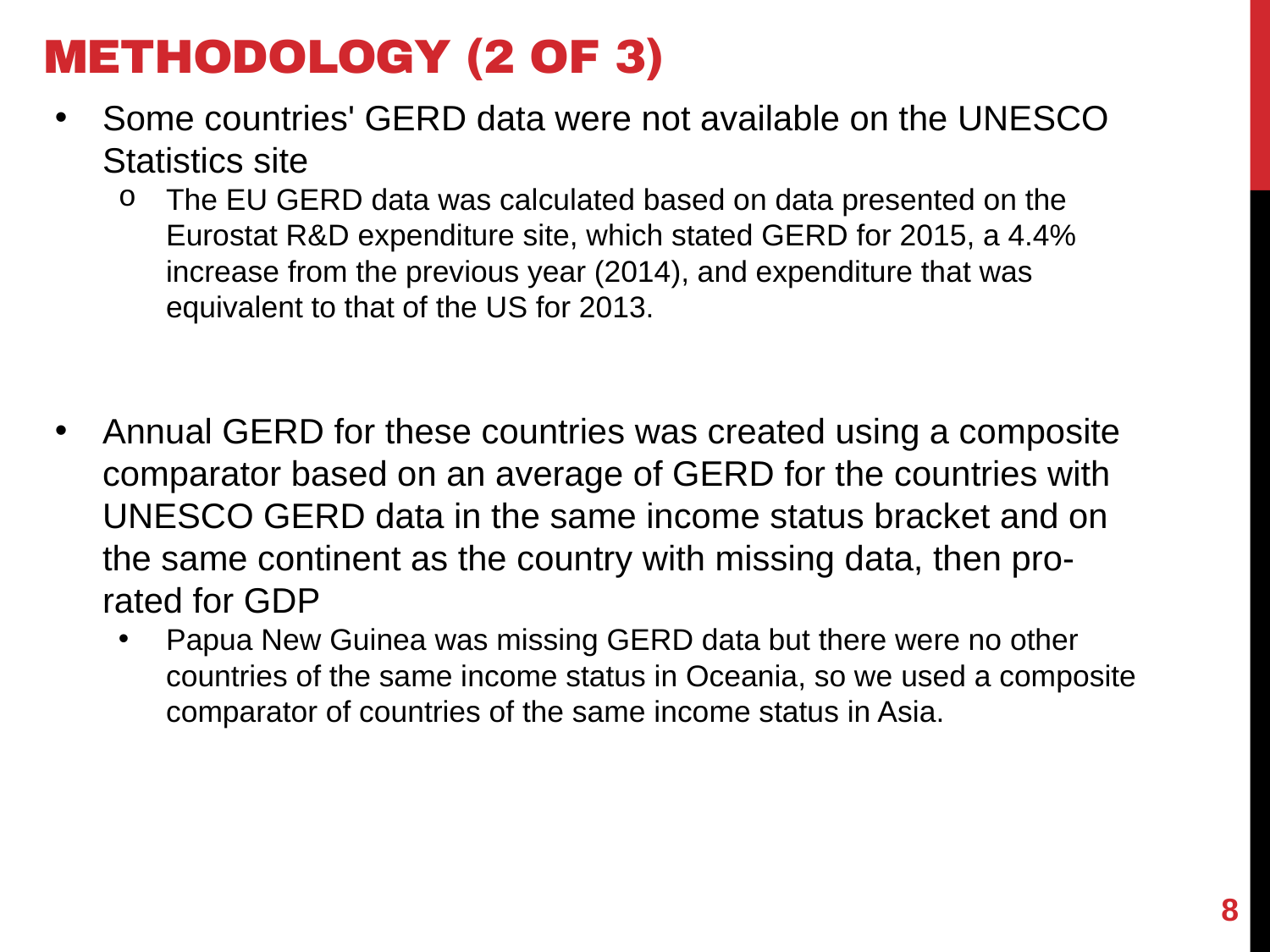

# Methodology (2 of 3)
Some countries' GERD data were not available on the UNESCO Statistics site
The EU GERD data was calculated based on data presented on the Eurostat R&D expenditure site, which stated GERD for 2015, a 4.4% increase from the previous year (2014), and expenditure that was equivalent to that of the US for 2013.

Annual GERD for these countries was created using a composite comparator based on an average of GERD for the countries with UNESCO GERD data in the same income status bracket and on the same continent as the country with missing data, then pro-rated for GDP
Papua New Guinea was missing GERD data but there were no other countries of the same income status in Oceania, so we used a composite comparator of countries of the same income status in Asia.

8